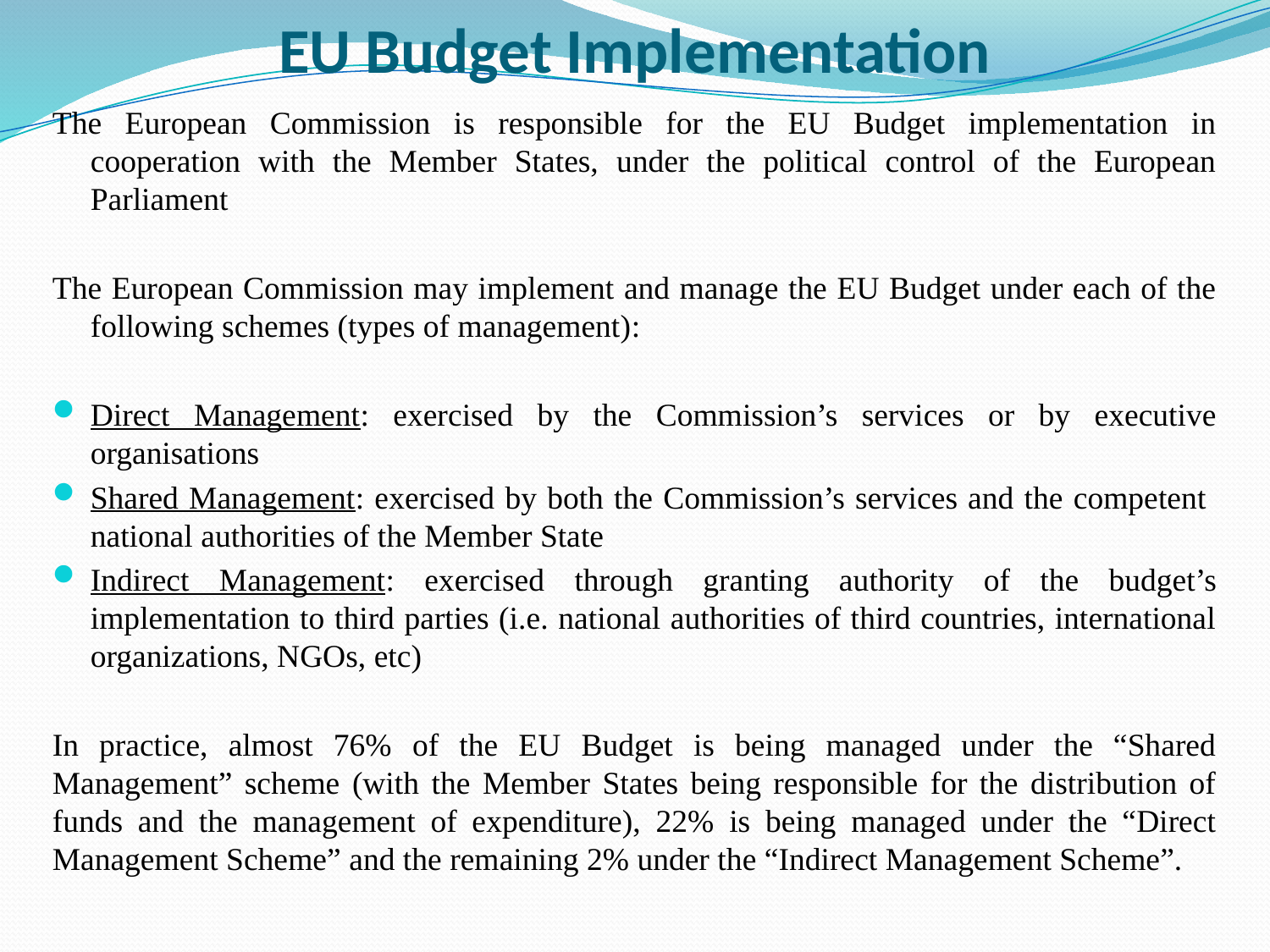

# EU Budget Implementation
The European Commission is responsible for the EU Budget implementation in cooperation with the Member States, under the political control of the European Parliament

The European Commission may implement and manage the EU Budget under each of the following schemes (types of management):

Direct Management: exercised by the Commission’s services or by executive organisations
Shared Management: exercised by both the Commission’s services and the competent  national authorities of the Member State
Indirect Management: exercised through granting authority of the budget’s implementation to third parties (i.e. national authorities of third countries, international organizations, NGOs, etc)

In practice, almost 76% of the EU Budget is being managed under the “Shared Management” scheme (with the Member States being responsible for the distribution of funds and the management of expenditure), 22% is being managed under the “Direct Management Scheme” and the remaining 2% under the “Indirect Management Scheme”.